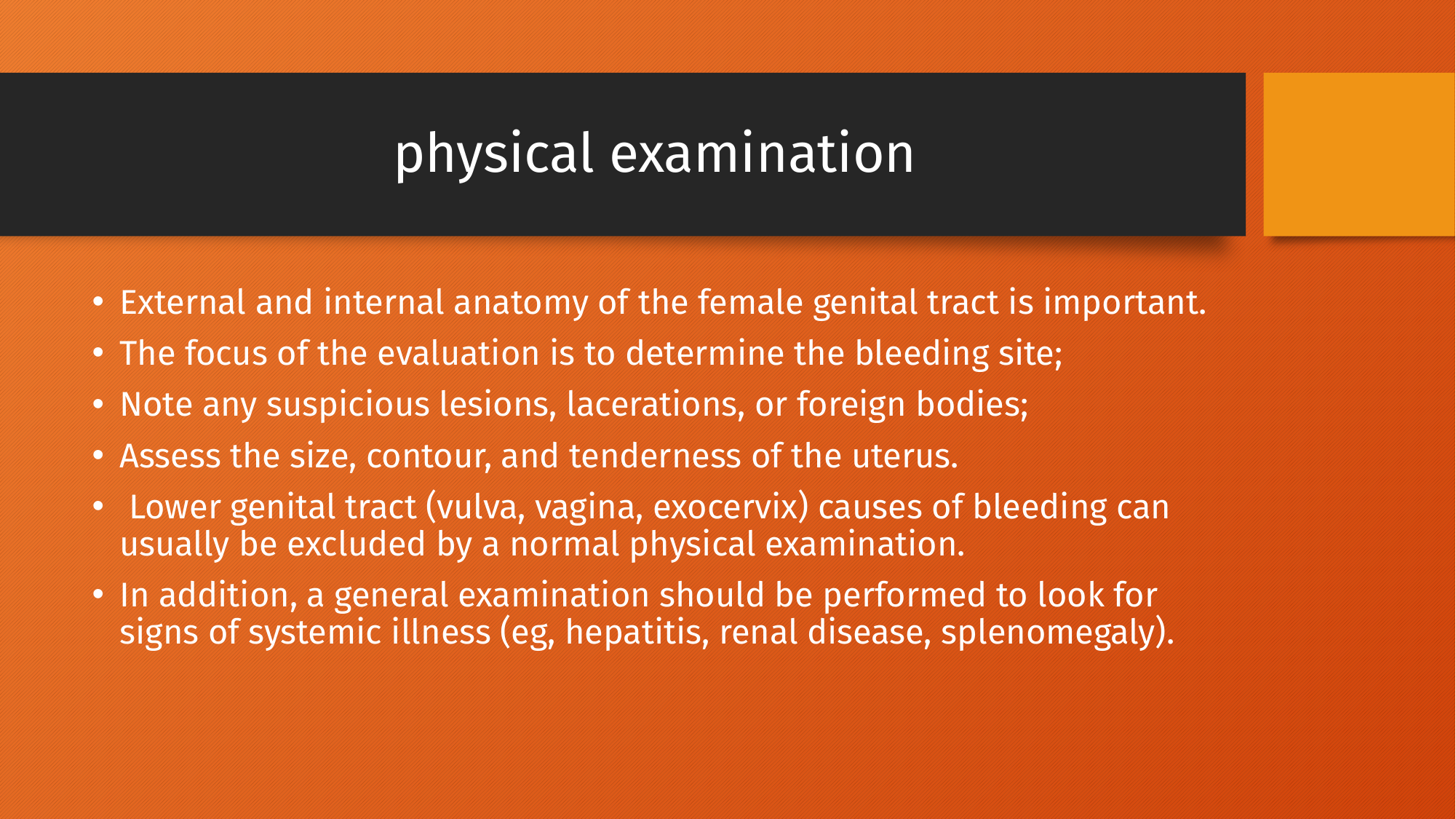

# physical examination
External and internal anatomy of the female genital tract is important.
The focus of the evaluation is to determine the bleeding site;
Note any suspicious lesions, lacerations, or foreign bodies;
Assess the size, contour, and tenderness of the uterus.
 Lower genital tract (vulva, vagina, exocervix) causes of bleeding can usually be excluded by a normal physical examination.
In addition, a general examination should be performed to look for signs of systemic illness (eg, hepatitis, renal disease, splenomegaly).